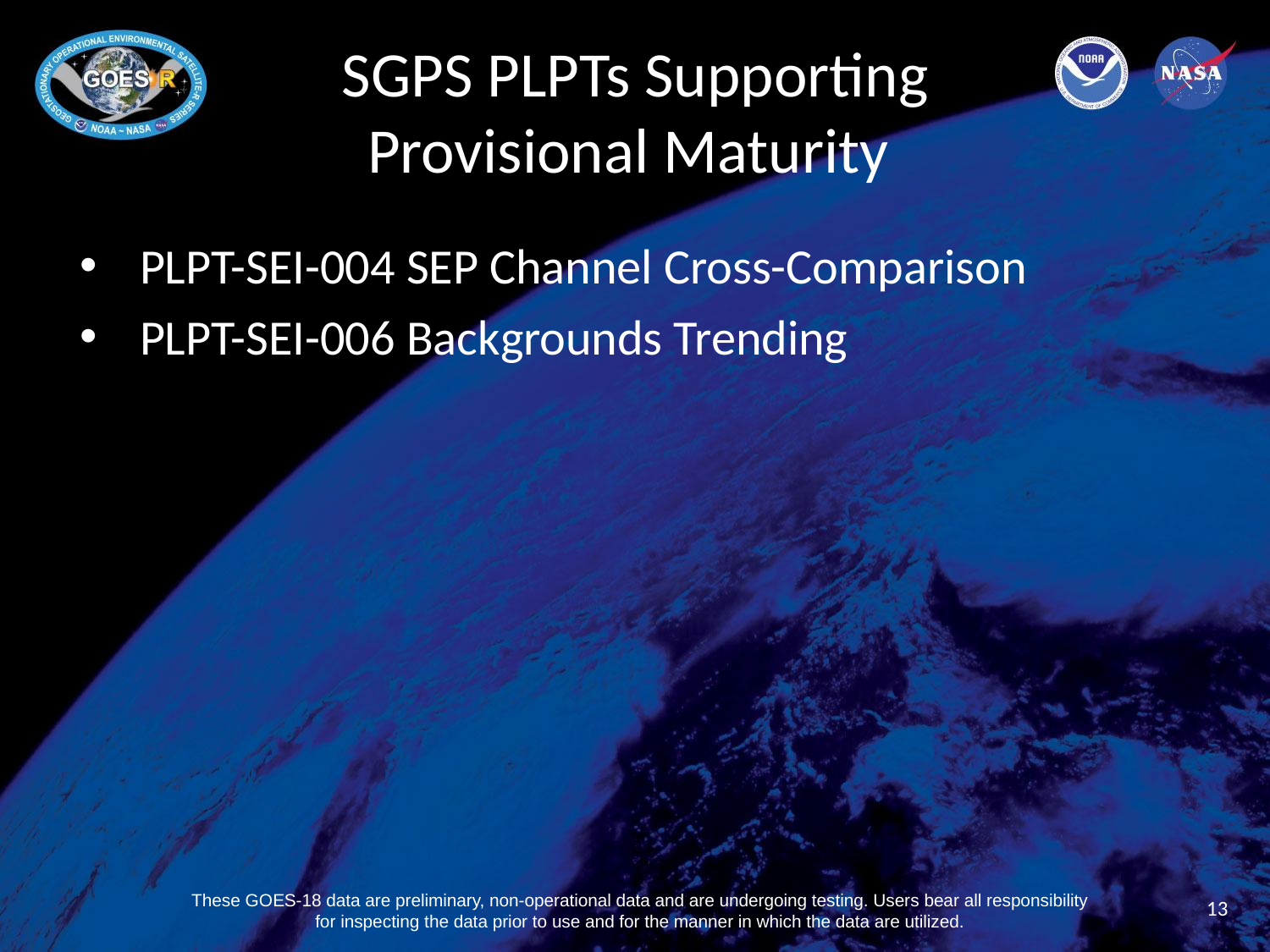

# SGPS PLPTs Supporting Provisional Maturity
PLPT-SEI-004 SEP Channel Cross-Comparison
PLPT-SEI-006 Backgrounds Trending

13
These GOES-18 data are preliminary, non-operational data and are undergoing testing. Users bear all responsibility for inspecting the data prior to use and for the manner in which the data are utilized.